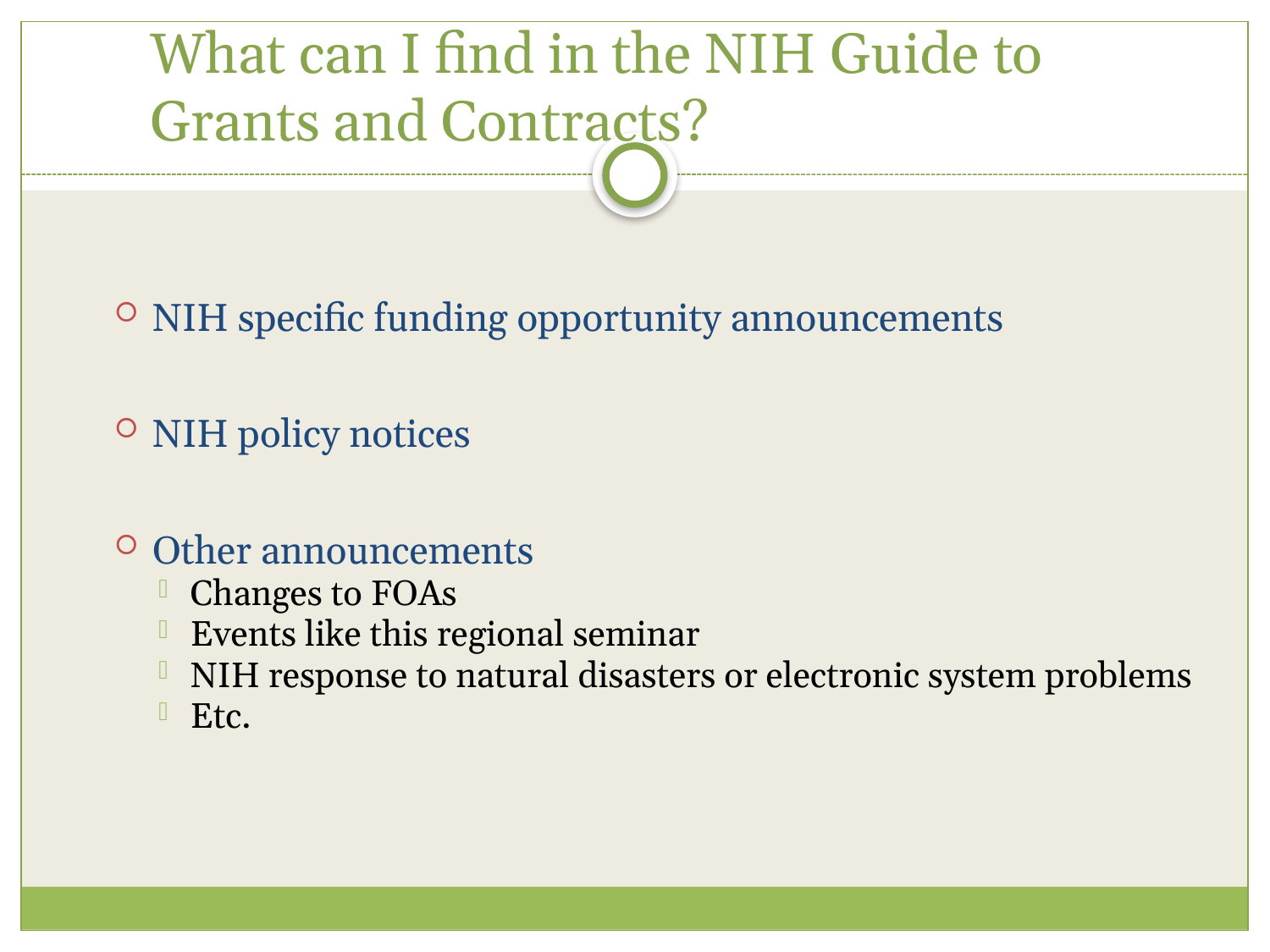

# What can I find in the NIH Guide to Grants and Contracts?

NIH specific funding opportunity announcements

NIH policy notices

Other announcements
Changes to FOAs
Events like this regional seminar
NIH response to natural disasters or electronic system problems
Etc.